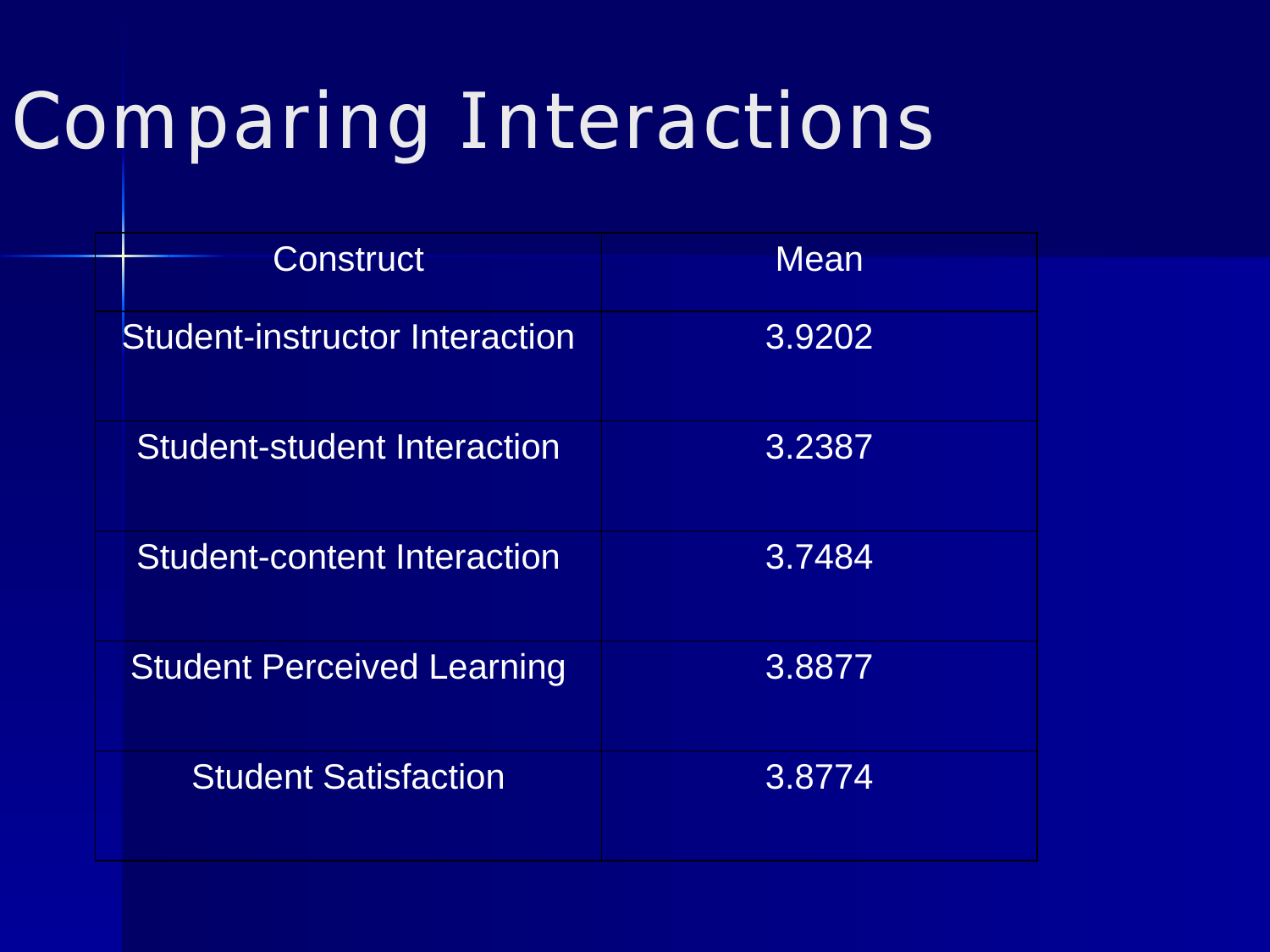

Comparing Interactions
| Construct | Mean |
| --- | --- |
| Student-instructor Interaction | 3.9202 |
| Student-student Interaction | 3.2387 |
| Student-content Interaction | 3.7484 |
| Student Perceived Learning | 3.8877 |
| Student Satisfaction | 3.8774 |